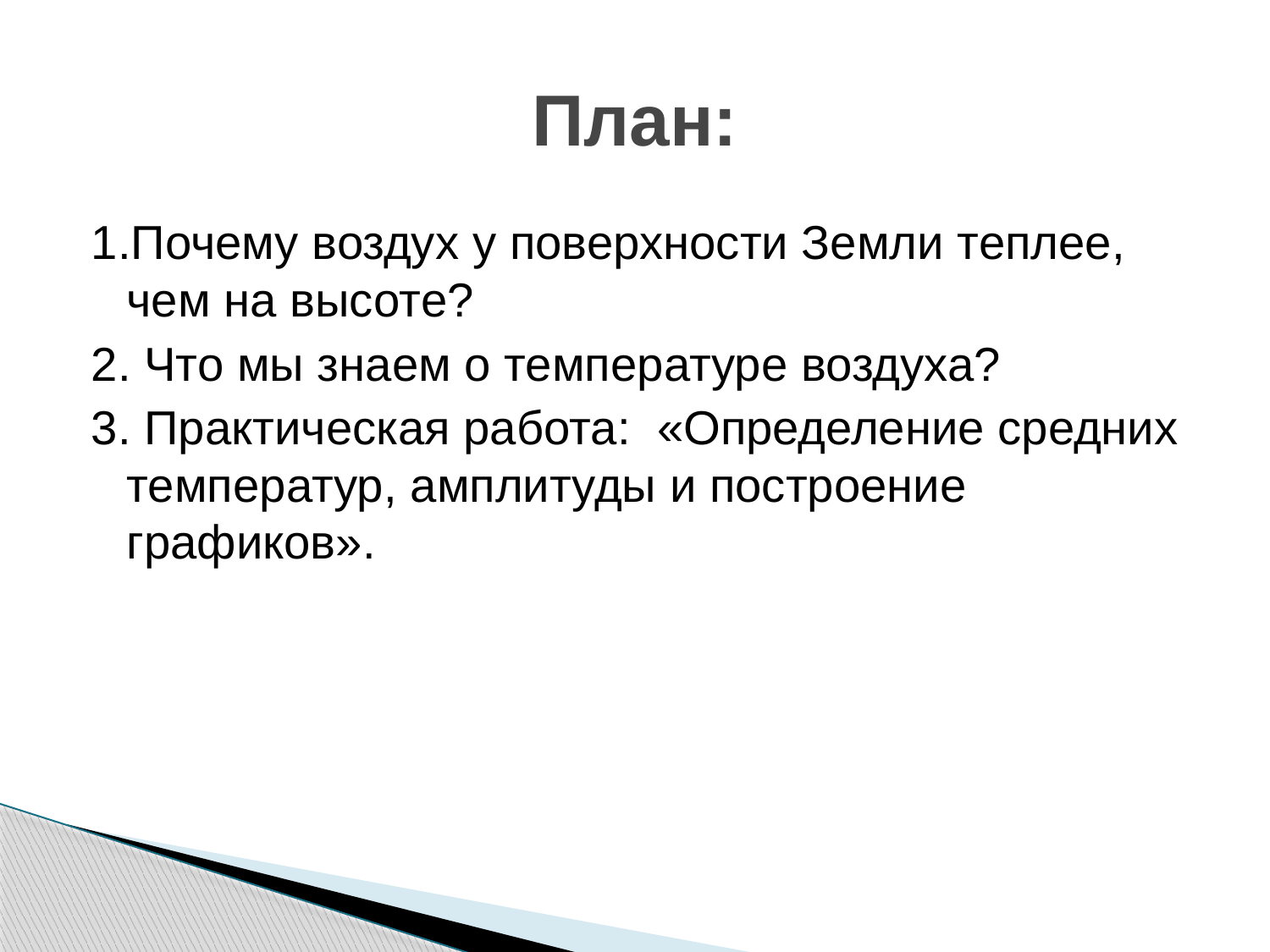

# План:
1.Почему воздух у поверхности Земли теплее, чем на высоте?
2. Что мы знаем о температуре воздуха?
3. Практическая работа:  «Определение средних температур, амплитуды и построение графиков».